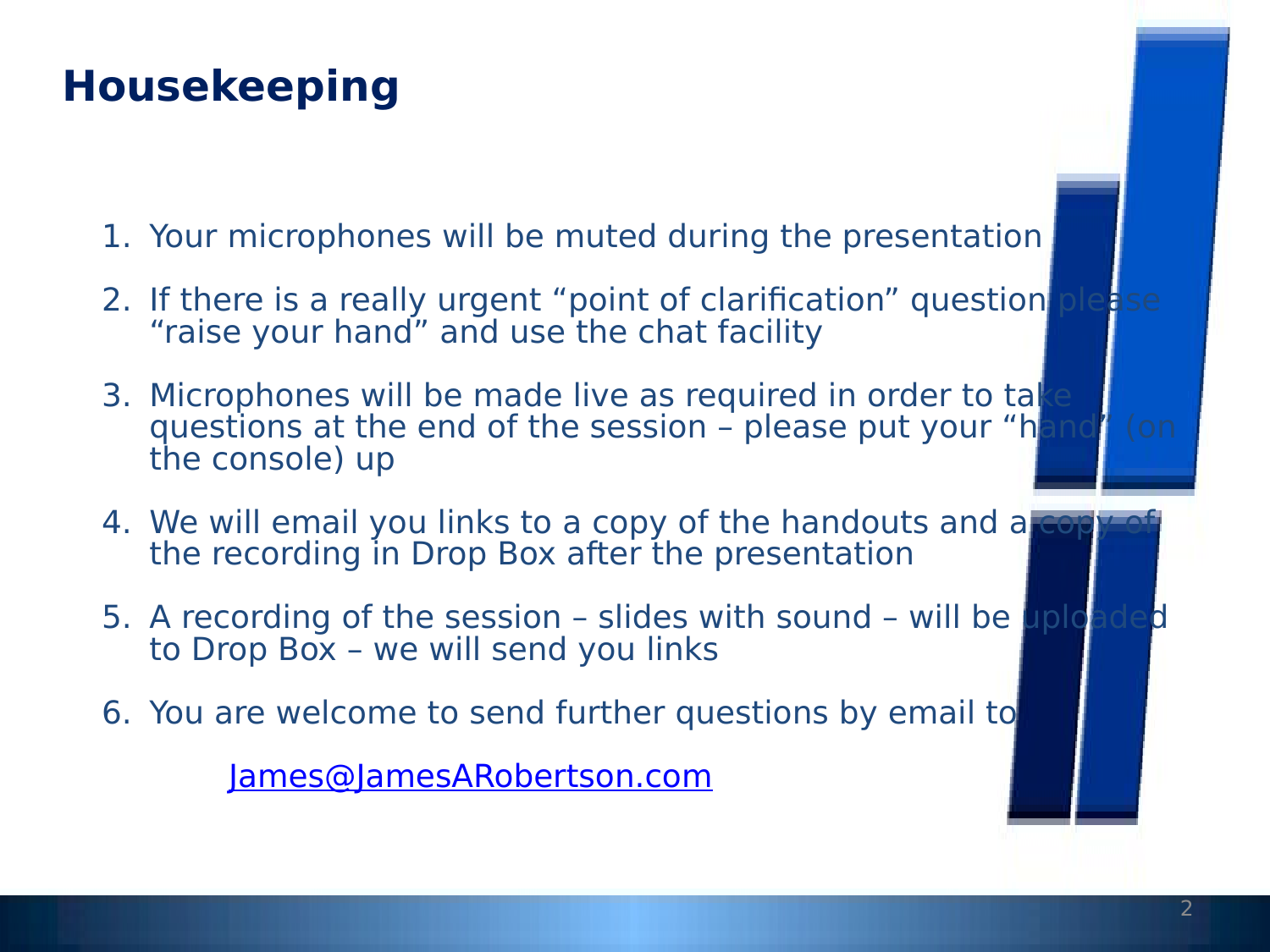

Housekeeping
Your microphones will be muted during the presentation

If there is a really urgent “point of clarification” question please “raise your hand” and use the chat facility

Microphones will be made live as required in order to take questions at the end of the session – please put your “hand” (on the console) up

We will email you links to a copy of the handouts and a copy of the recording in Drop Box after the presentation

A recording of the session – slides with sound – will be uploaded to Drop Box – we will send you links

You are welcome to send further questions by email to

James@JamesARobertson.com

2